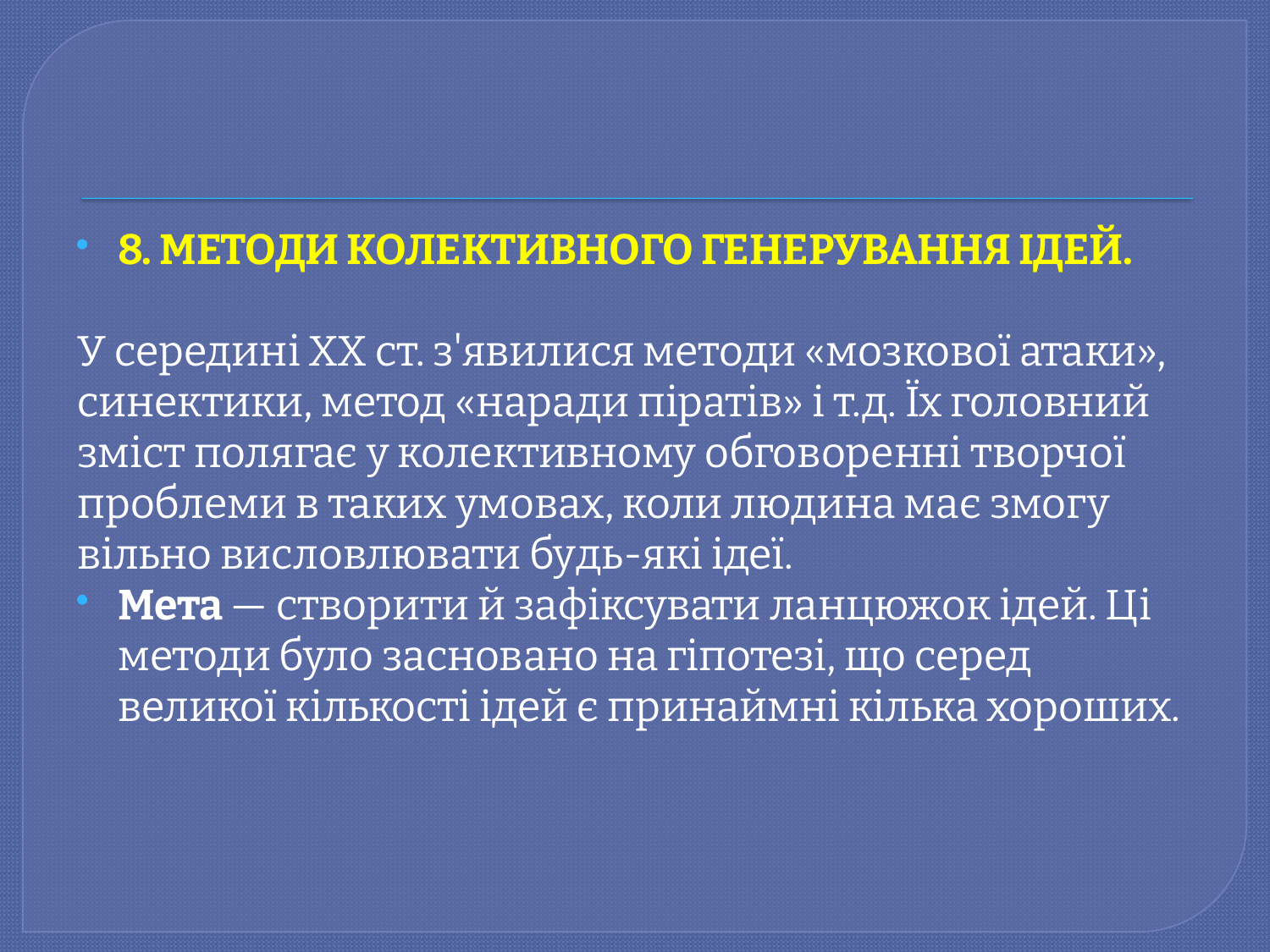

8. МЕТОДИ КОЛЕКТИВНОГО ГЕНЕРУВАННЯ ІДЕЙ.

У середині XX ст. з'явилися методи «мозкової атаки», синектики, метод «наради піратів» і т.д. Їх головний зміст полягає у колективному обговоренні творчої проблеми в таких умовах, коли людина має змогу вільно висловлювати будь-які ідеї.
Мета — створити й зафіксувати ланцюжок ідей. Ці методи було засновано на гіпотезі, що серед великої кількості ідей є принаймні кілька хороших.